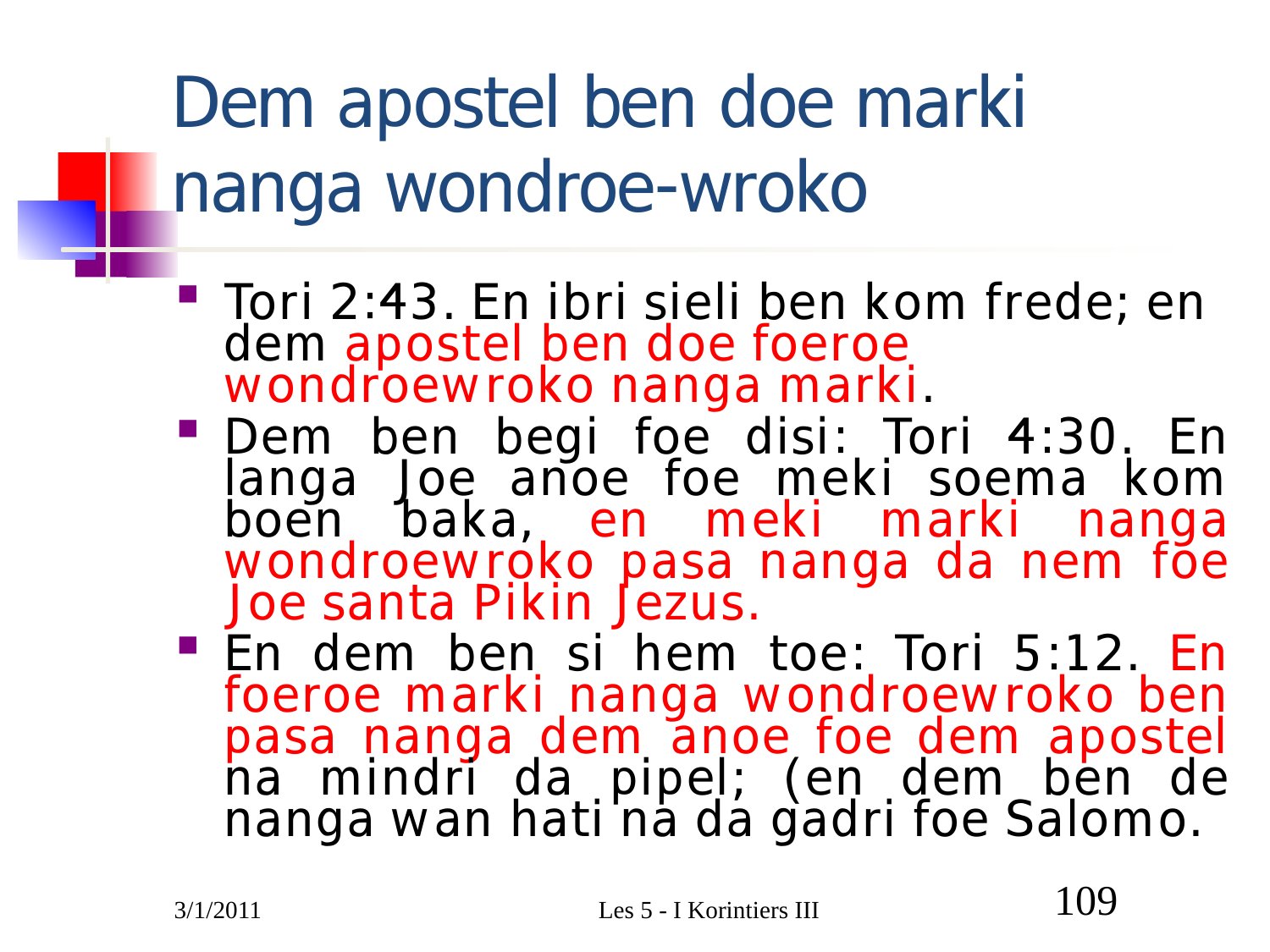

# Dem apostel ben doe marki nanga wondroe-wroko
Tori 2:43. En ibri sieli ben kom frede; en dem apostel ben doe foeroe wondroewroko nanga marki.
Dem ben begi foe disi: Tori 4:30. En langa Joe anoe foe meki soema kom boen baka, en meki marki nanga wondroewroko pasa nanga da nem foe Joe santa Pikin Jezus.
En dem ben si hem toe: Tori 5:12. En foeroe marki nanga wondroewroko ben pasa nanga dem anoe foe dem apostel na mindri da pipel; (en dem ben de nanga wan hati na da gadri foe Salomo.
3/1/2011
Les 5 - I Korintiers III
109